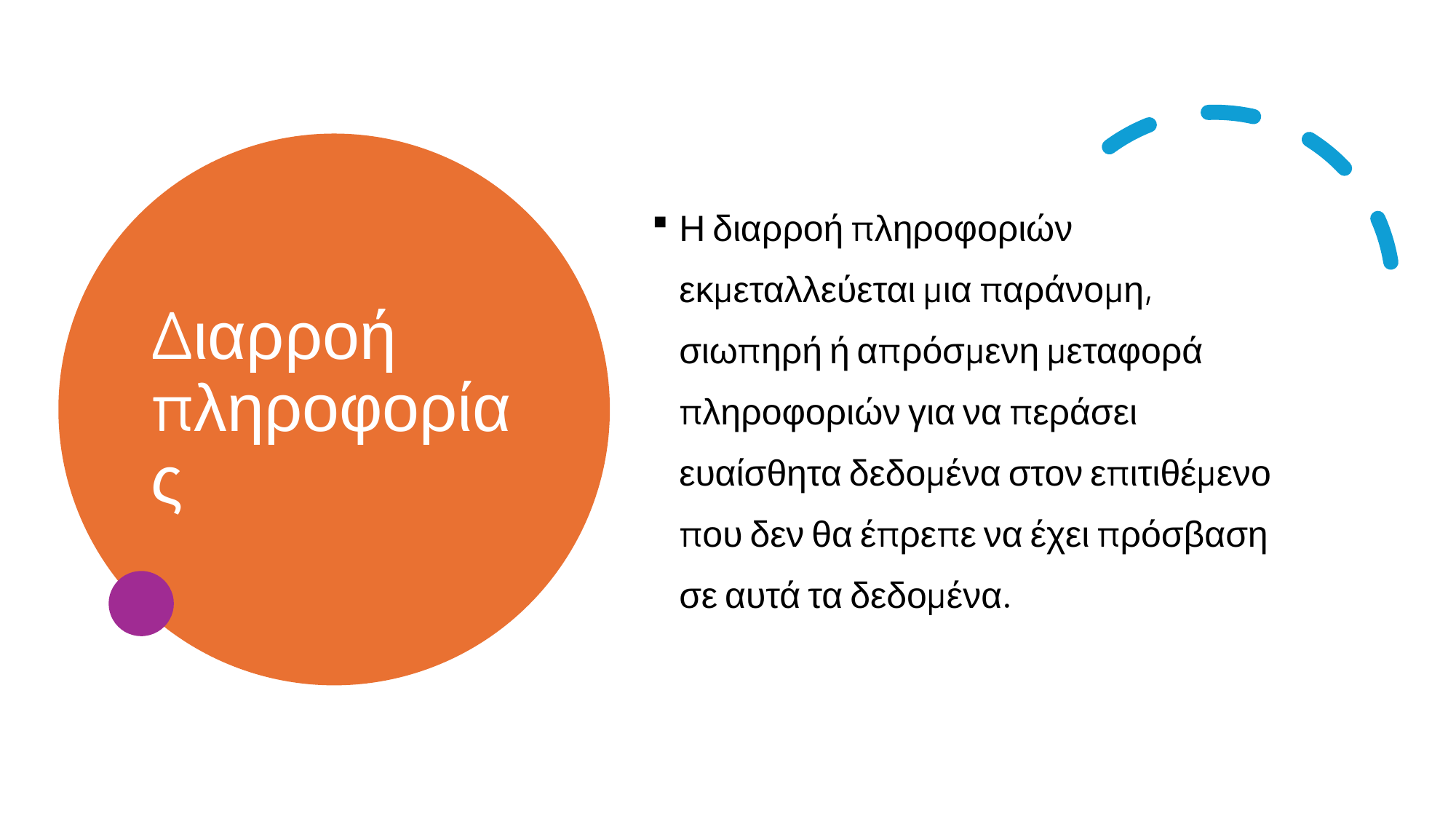

# Διαρροή πληροφορίας
Η διαρροή πληροφοριών εκμεταλλεύεται μια παράνομη, σιωπηρή ή απρόσμενη μεταφορά πληροφοριών για να περάσει ευαίσθητα δεδομένα στον επιτιθέμενο που δεν θα έπρεπε να έχει πρόσβαση σε αυτά τα δεδομένα.